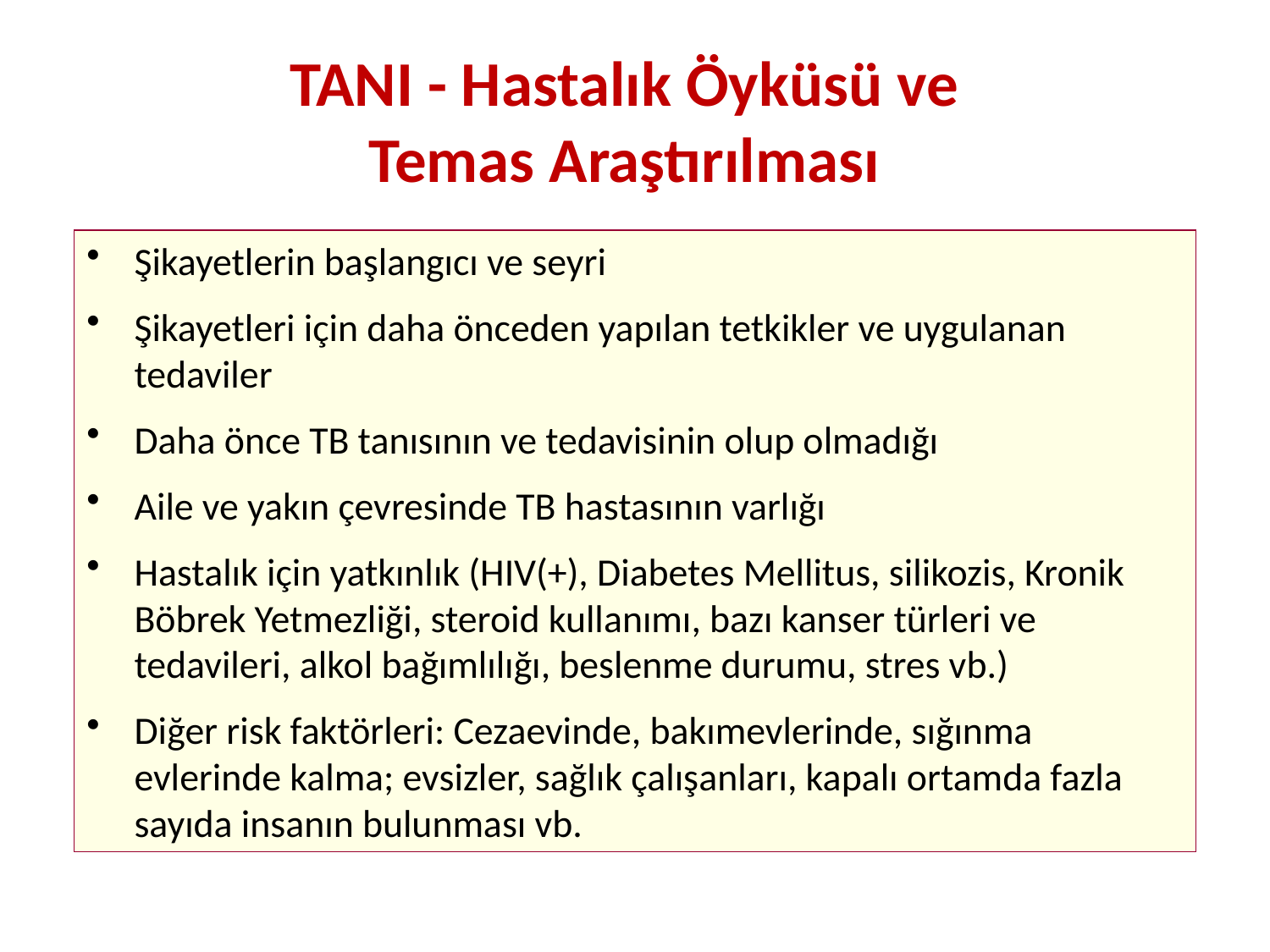

TANI - Hastalık Öyküsü ve Temas Araştırılması
Şikayetlerin başlangıcı ve seyri
Şikayetleri için daha önceden yapılan tetkikler ve uygulanan tedaviler
Daha önce TB tanısının ve tedavisinin olup olmadığı
Aile ve yakın çevresinde TB hastasının varlığı
Hastalık için yatkınlık (HIV(+), Diabetes Mellitus, silikozis, Kronik Böbrek Yetmezliği, steroid kullanımı, bazı kanser türleri ve tedavileri, alkol bağımlılığı, beslenme durumu, stres vb.)
Diğer risk faktörleri: Cezaevinde, bakımevlerinde, sığınma evlerinde kalma; evsizler, sağlık çalışanları, kapalı ortamda fazla sayıda insanın bulunması vb.